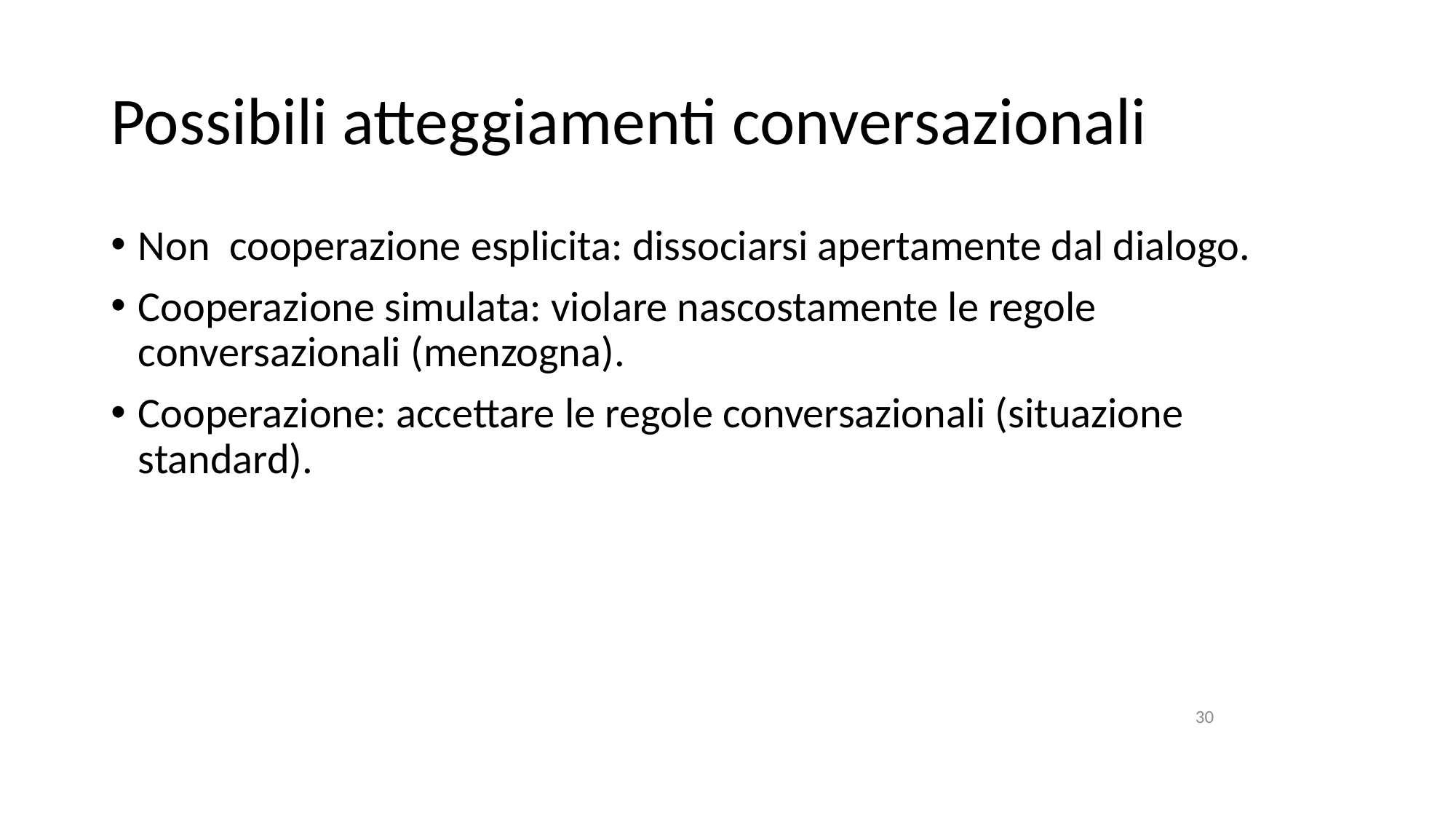

# Possibili atteggiamenti conversazionali
Non  cooperazione esplicita: dissociarsi apertamente dal dialogo.
Cooperazione simulata: violare nascostamente le regole conversazionali (menzogna).
Cooperazione: accettare le regole conversazionali (situazione standard).
30